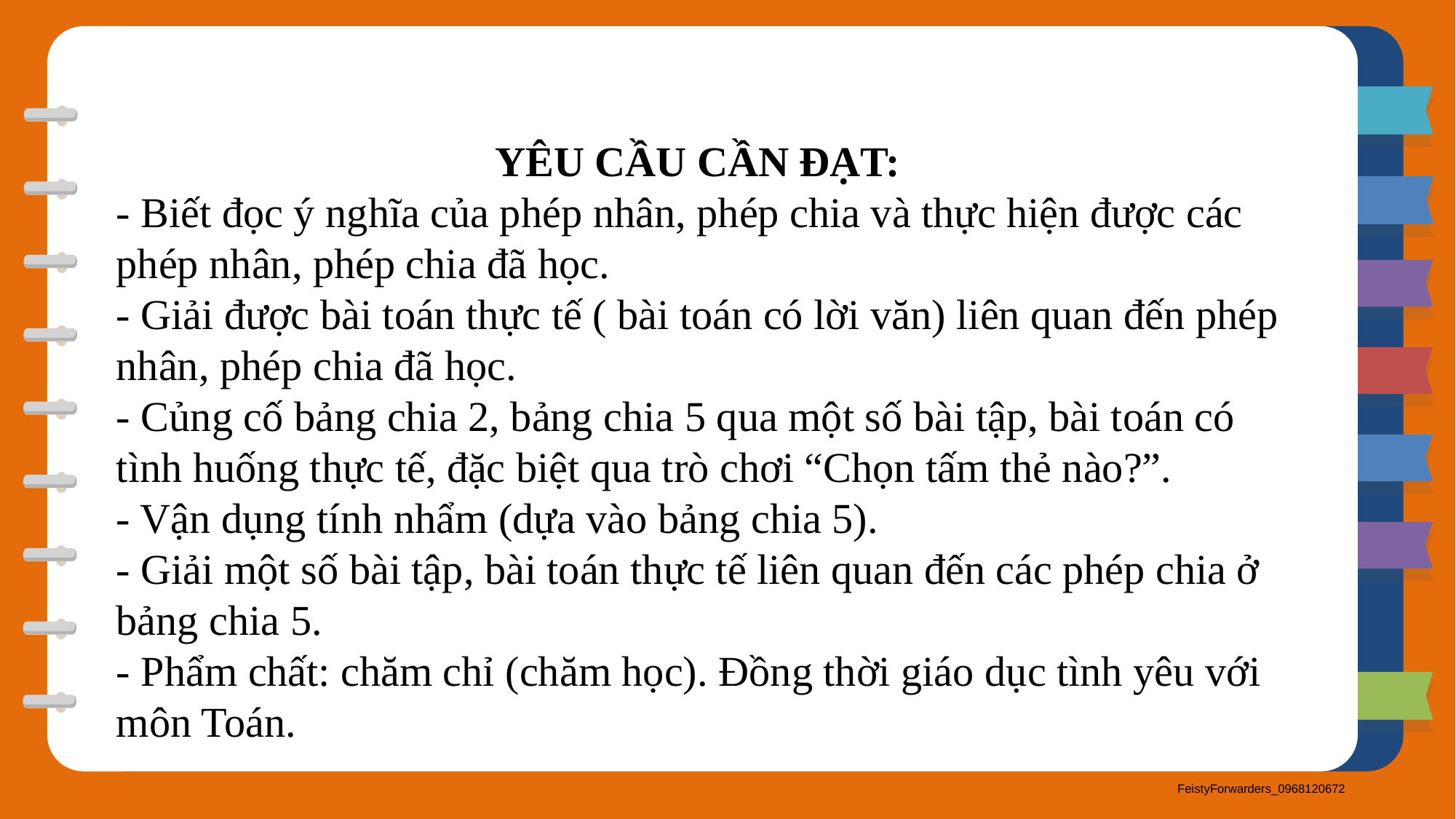

YÊU CẦU CẦN ĐẠT:
- Biết đọc ý nghĩa của phép nhân, phép chia và thực hiện được các phép nhân, phép chia đã học.
- Giải được bài toán thực tế ( bài toán có lời văn) liên quan đến phép nhân, phép chia đã học.
- Củng cố bảng chia 2, bảng chia 5 qua một số bài tập, bài toán có tình huống thực tế, đặc biệt qua trò chơi “Chọn tấm thẻ nào?”.
- Vận dụng tính nhẩm (dựa vào bảng chia 5).
- Giải một số bài tập, bài toán thực tế liên quan đến các phép chia ở bảng chia 5.
- Phẩm chất: chăm chỉ (chăm học). Đồng thời giáo dục tình yêu với môn Toán.